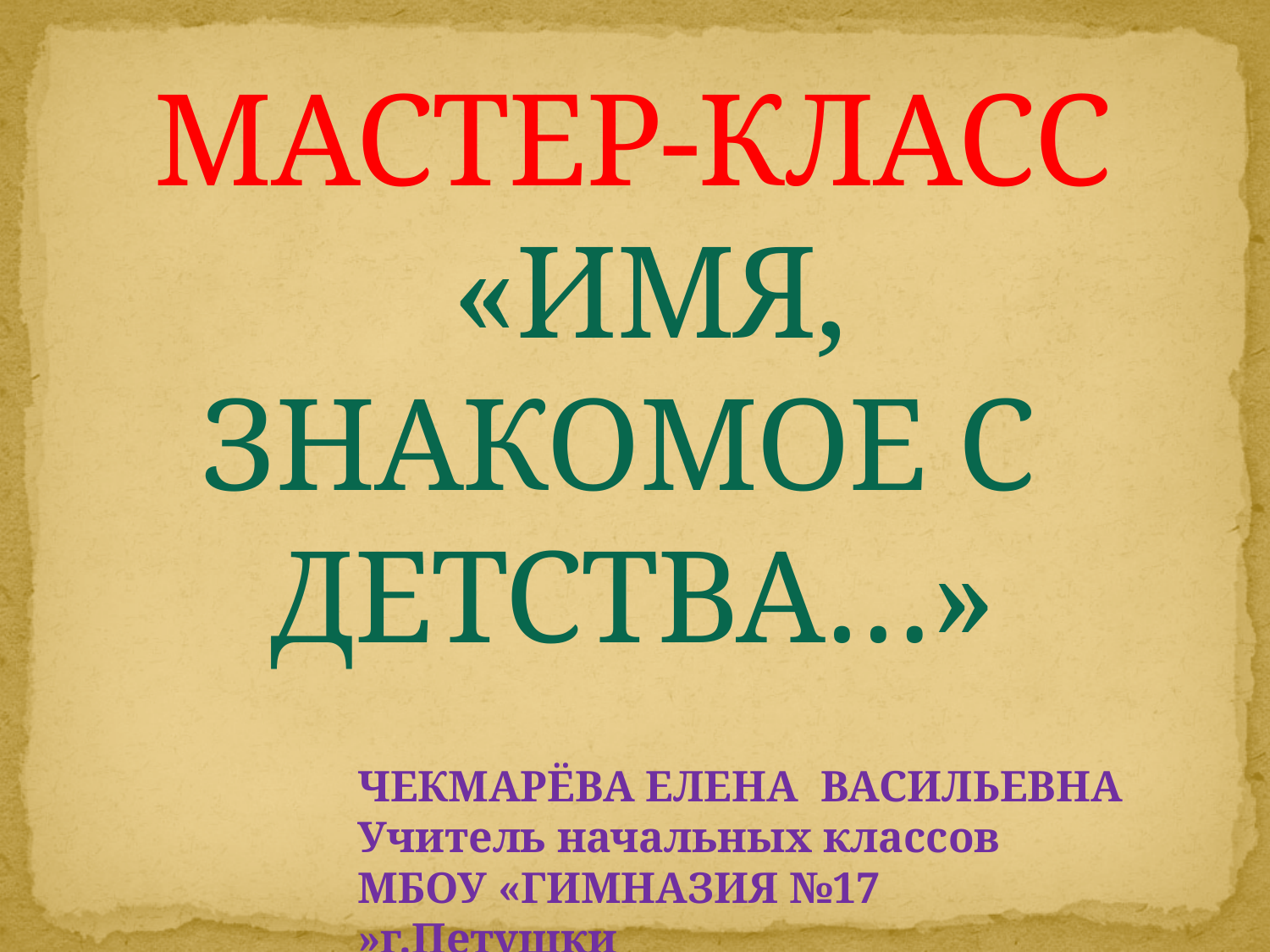

# МАСТЕР-КЛАСС «ИМЯ, ЗНАКОМОЕ С  ДЕТСТВА…»
ЧЕКМАРЁВА ЕЛЕНА  ВАСИЛЬЕВНА
Учитель начальных классов
МБОУ «ГИМНАЗИЯ №17 »г.Петушки